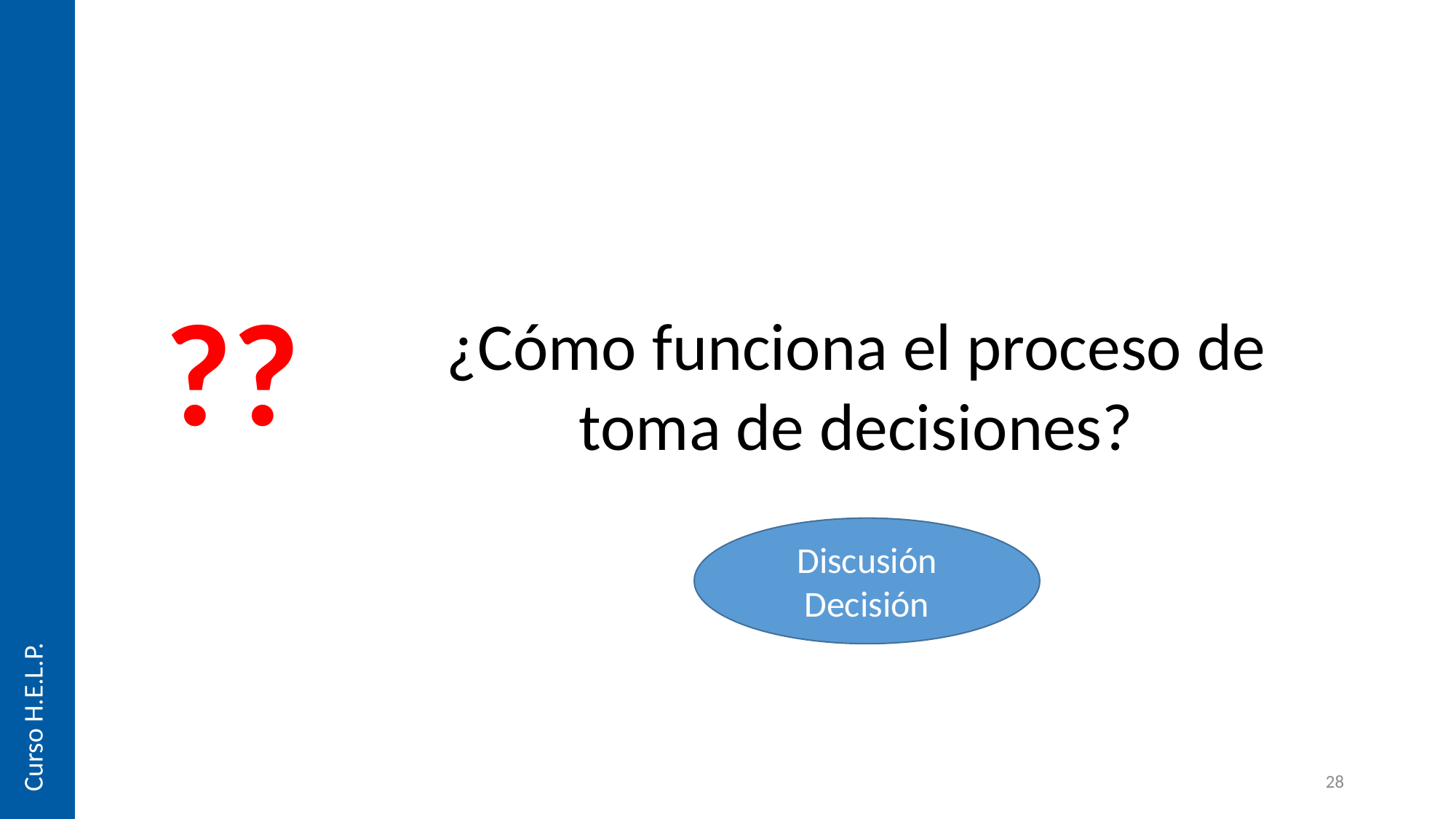

??

¿Cómo funciona el proceso de toma de decisiones?
Discusión
Decisión
Curso H.E.L.P.
28